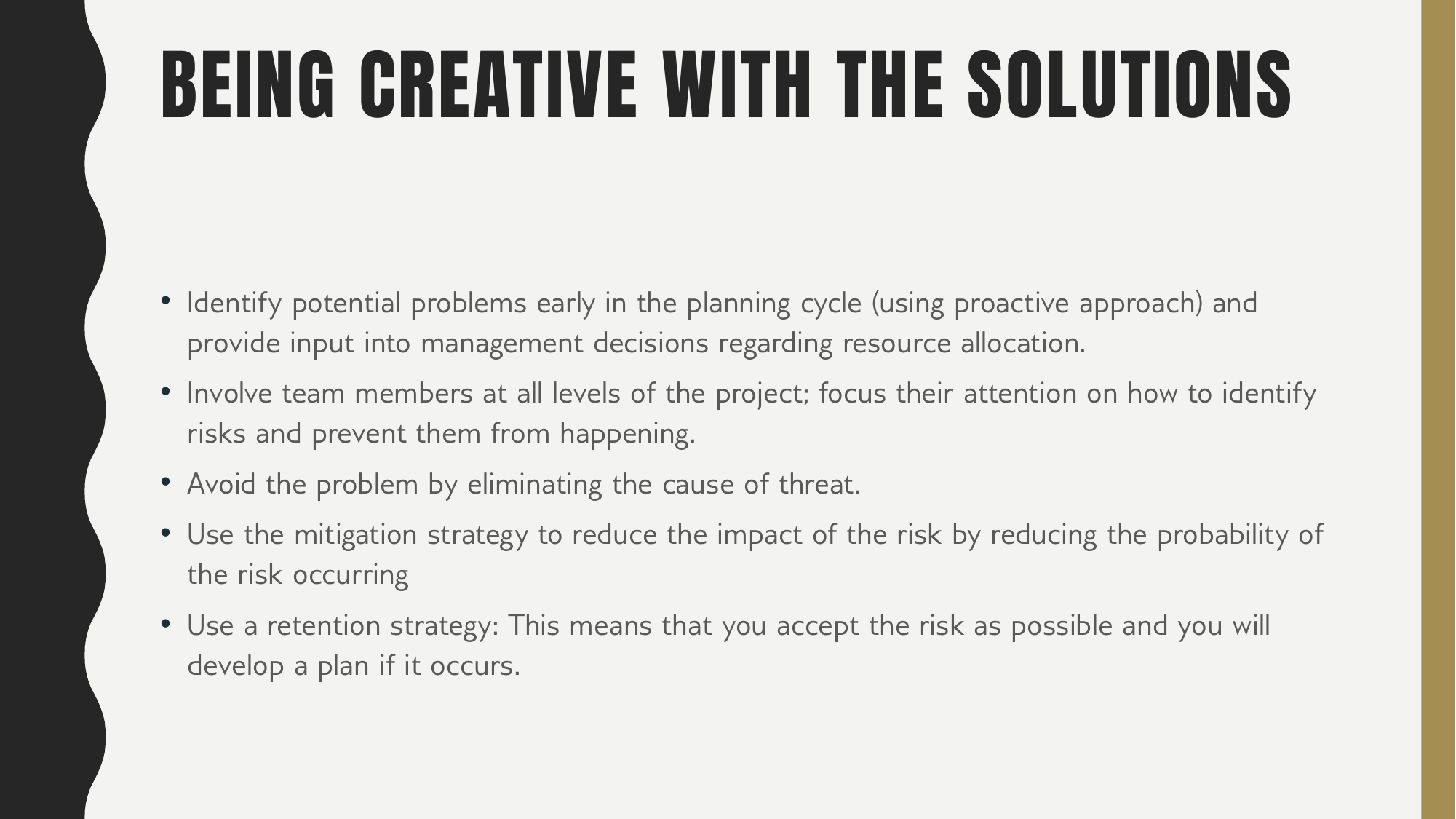

# Being creative with the solutions
Identify potential problems early in the planning cycle (using proactive approach) and provide input into management decisions regarding resource allocation.
Involve team members at all levels of the project; focus their attention on how to identify risks and prevent them from happening.
Avoid the problem by eliminating the cause of threat.
Use the mitigation strategy to reduce the impact of the risk by reducing the probability of the risk occurring
Use a retention strategy: This means that you accept the risk as possible and you will develop a plan if it occurs.